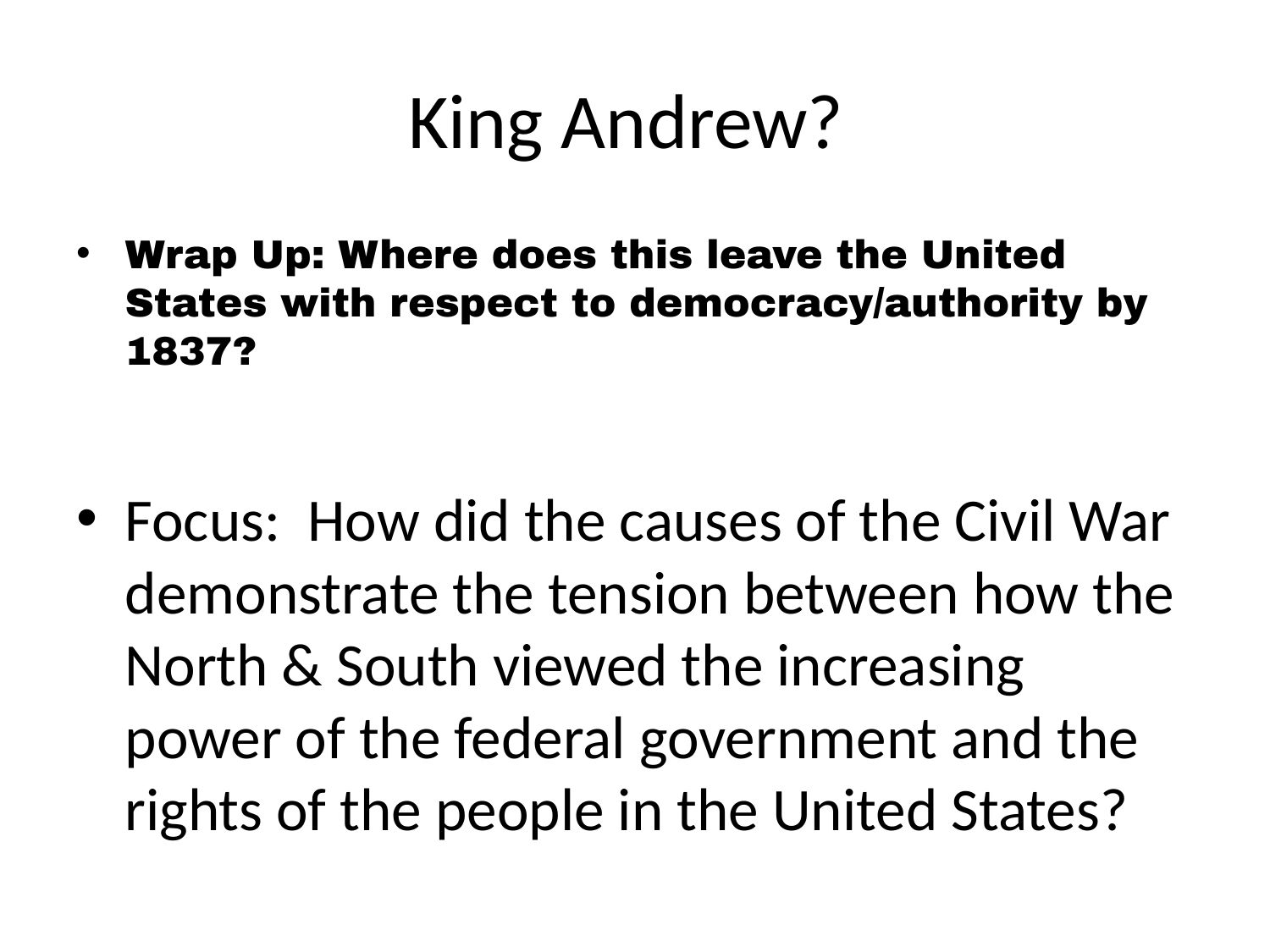

# King Andrew?
Wrap Up: Where does this leave the United States with respect to democracy/authority by 1837?

Focus:  How did the causes of the Civil War demonstrate the tension between how the North & South viewed the increasing power of the federal government and the rights of the people in the United States?